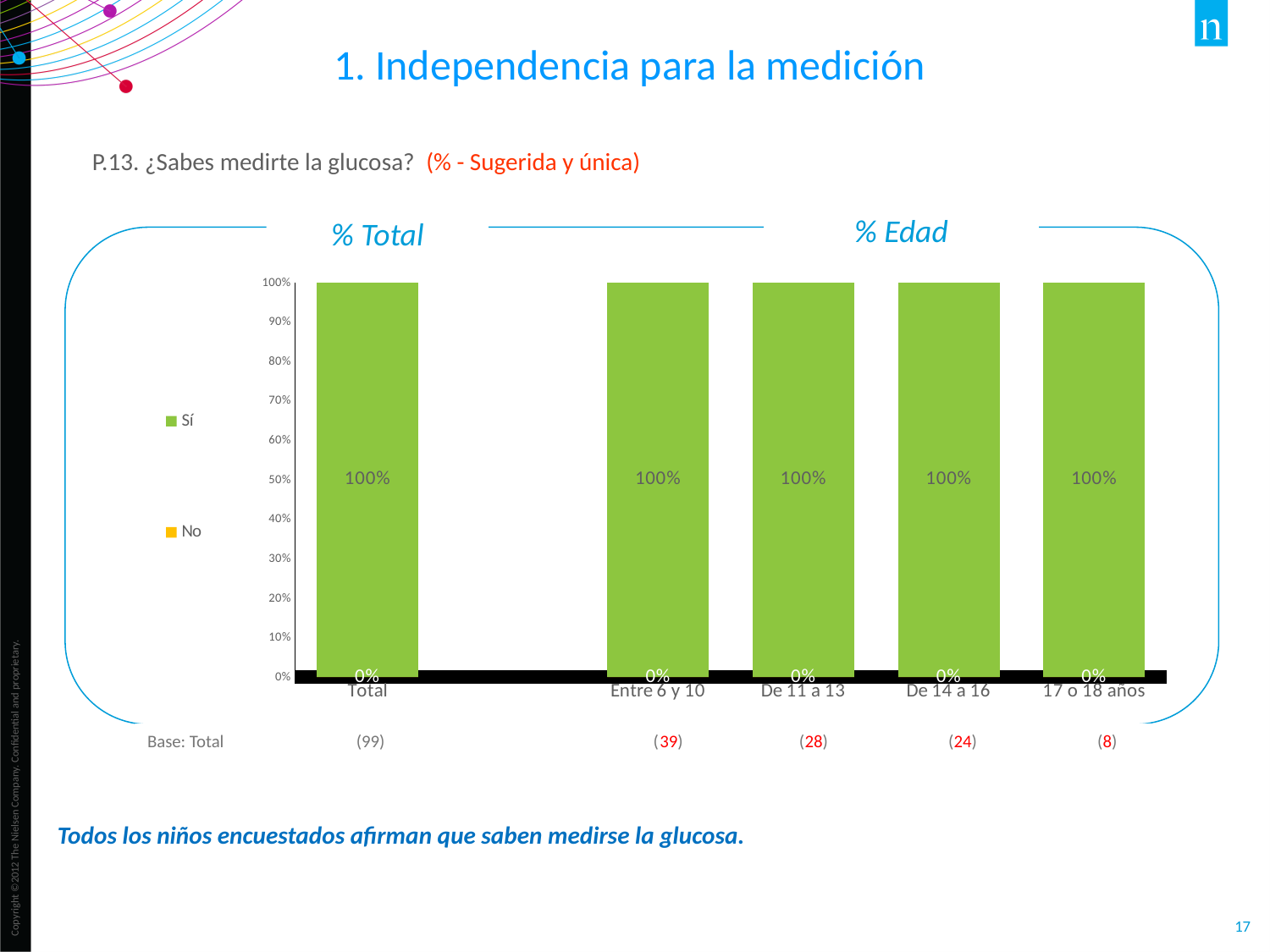

1. Independencia para la medición
 P.13. ¿Sabes medirte la glucosa?  (% - Sugerida y única)
% Edad
% Total

### Chart

| Category | No | Sí |
|---|---|---|
| Total | 0.0 | 1.0 |
|  | None | None |
| Entre 6 y 10 | 0.0 | 1.0 |
| De 11 a 13 | 0.0 | 1.0 |
| De 14 a 16 | 0.0 | 1.0 |
| 17 o 18 años | 0.0 | 1.0 |
Base: Total (000)
Base: Total                                 (99)                                                                   (39)                             (28)                              (24)                              (8)
Todos los niños encuestados afirman que saben medirse la glucosa.